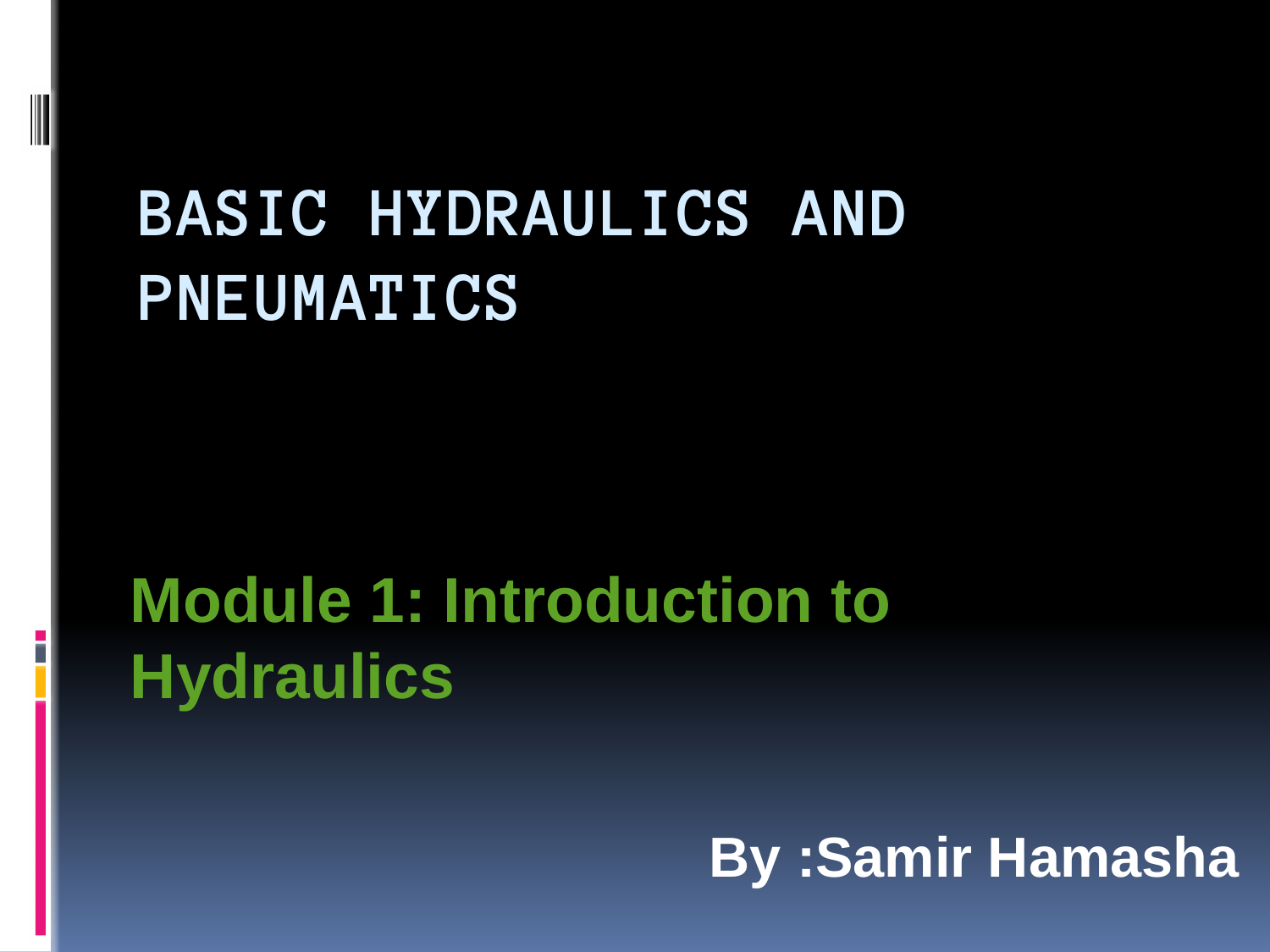

# Basic Hydraulics and Pneumatics
Module 1: Introduction to Hydraulics

By :Samir Hamasha